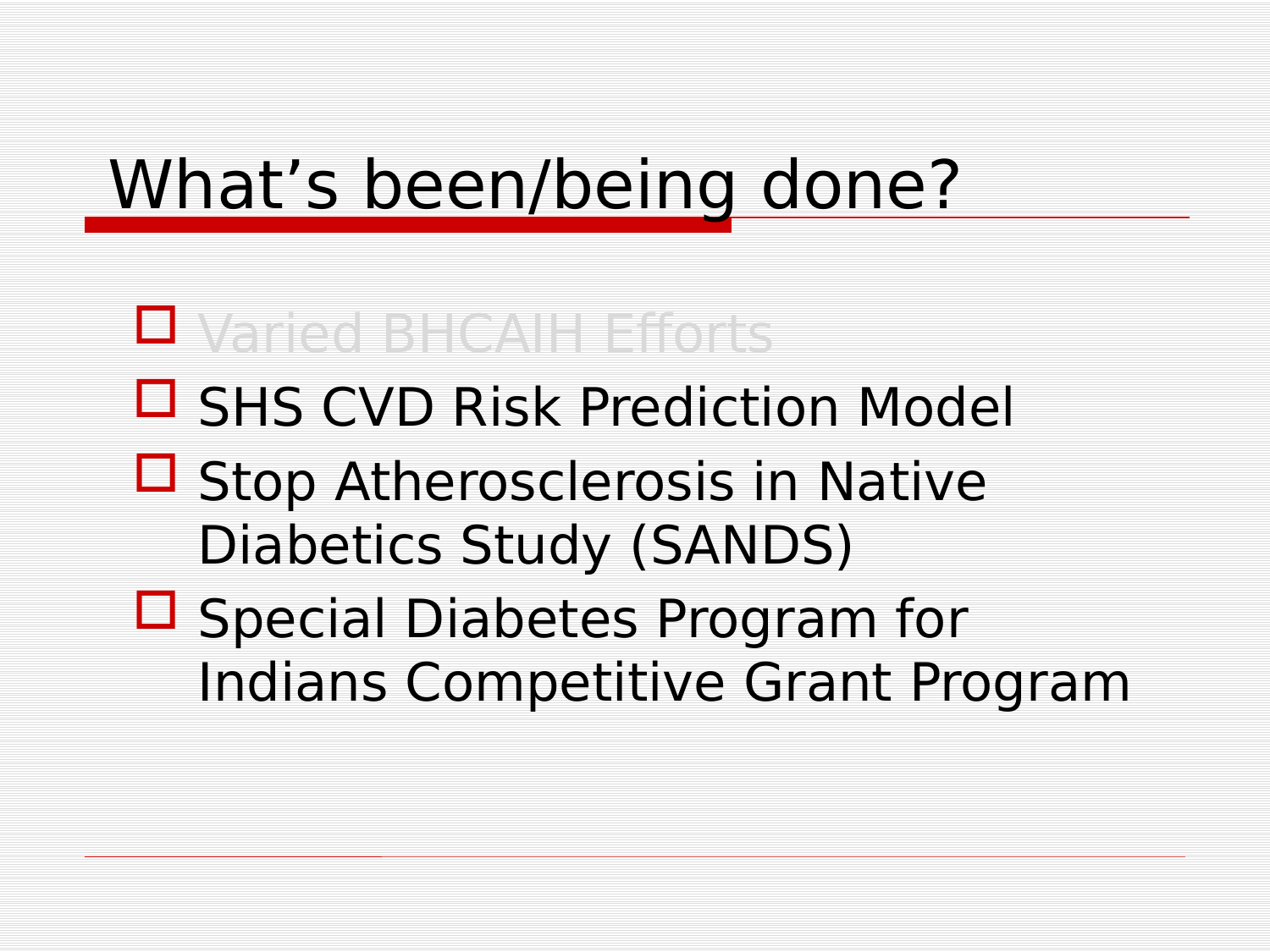

What’s been/being done?
Varied BHCAIH Efforts
SHS CVD Risk Prediction Model
Stop Atherosclerosis in Native Diabetics Study (SANDS)
Special Diabetes Program for Indians Competitive Grant Program